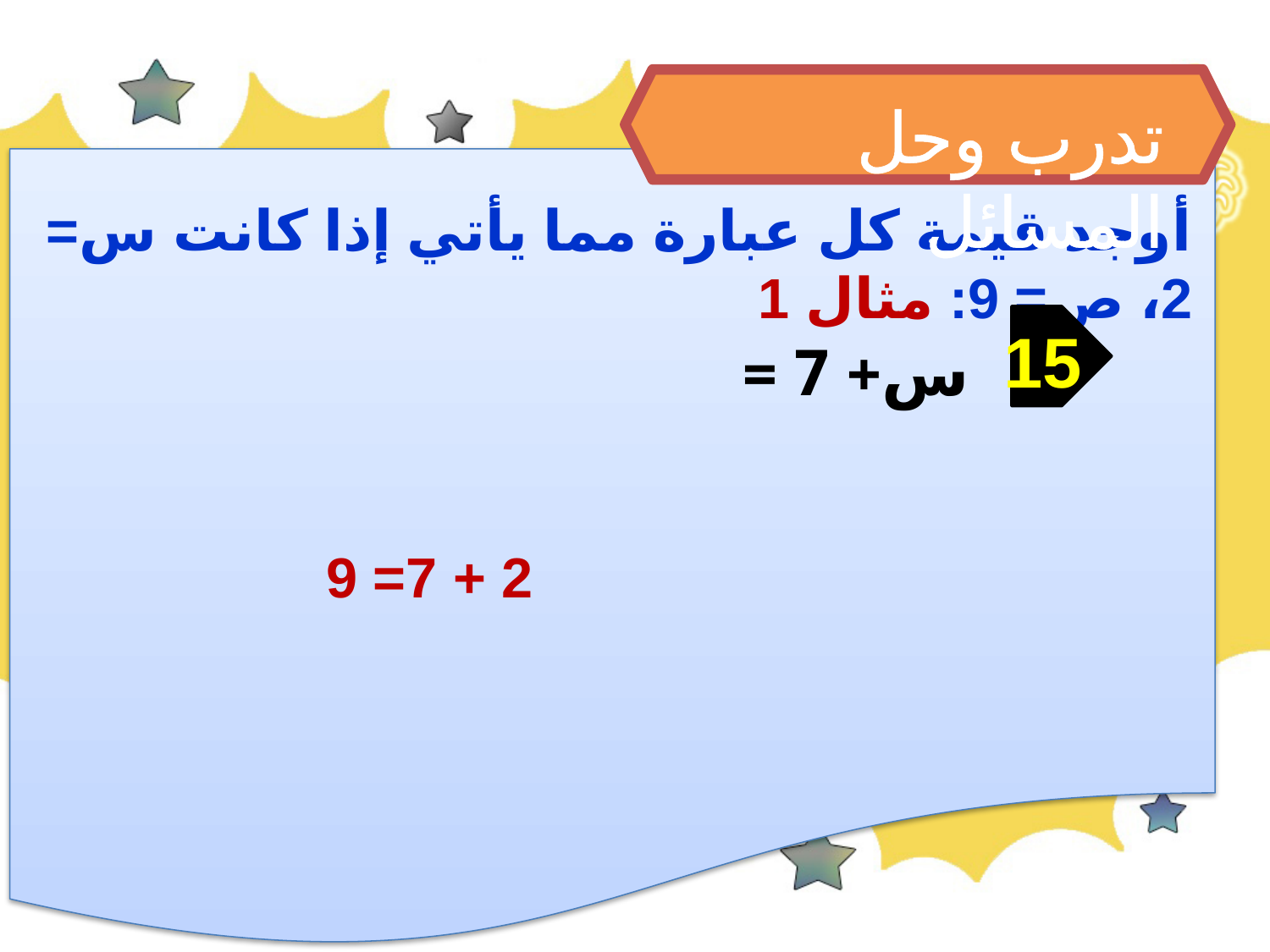

تدرب وحل المسائل

أوجد قيمة كل عبارة مما يأتي إذا كانت س= 2، ص= 9: مثال 1

15
س+ 7 =
2 + 7= 9